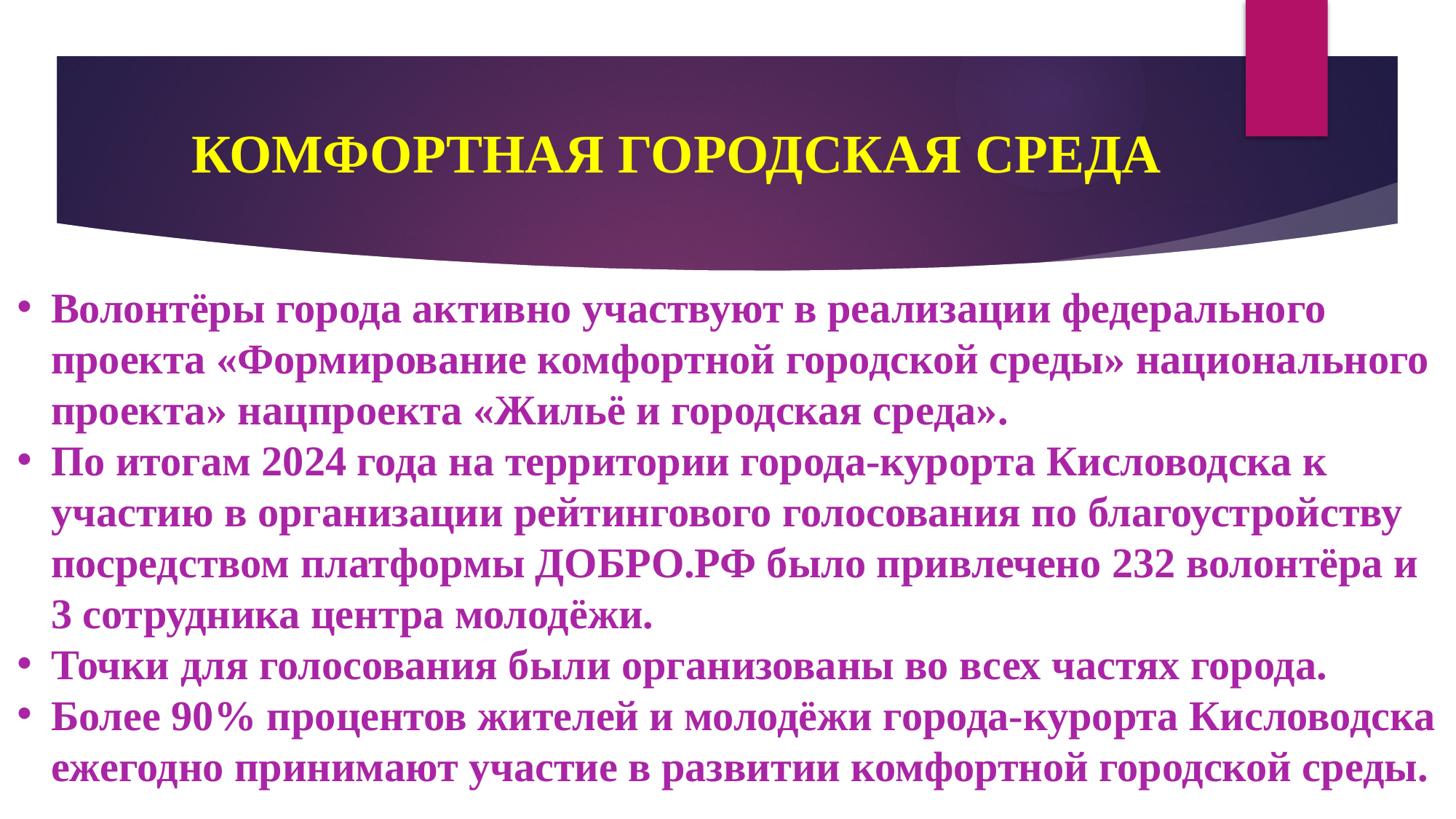

# КОМФОРТНАЯ ГОРОДСКАЯ СРЕДА
Волонтёры города активно участвуют в реализации федерального проекта «Формирование комфортной городской среды» национального проекта» нацпроекта «Жильё и городская среда».
По итогам 2024 года на территории города-курорта Кисловодска к участию в организации рейтингового голосования по благоустройству посредством платформы ДОБРО.РФ было привлечено 232 волонтёра и 3 сотрудника центра молодёжи.
Точки для голосования были организованы во всех частях города.
Более 90% процентов жителей и молодёжи города-курорта Кисловодска ежегодно принимают участие в развитии комфортной городской среды.